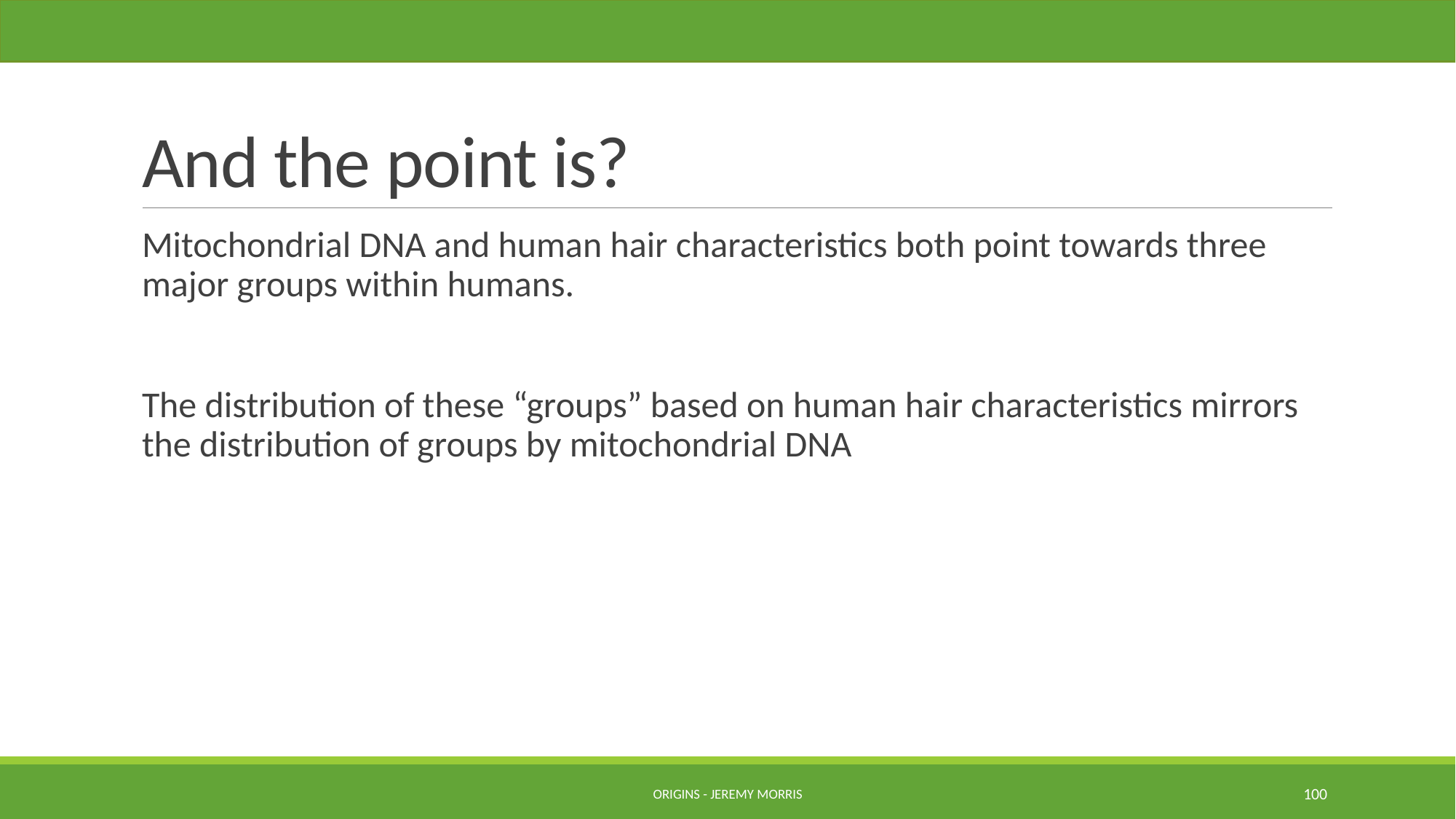

# And the point is?
Mitochondrial DNA and human hair characteristics both point towards three major groups within humans.

The distribution of these “groups” based on human hair characteristics mirrors the distribution of groups by mitochondrial DNA
Origins - Jeremy Morris
100